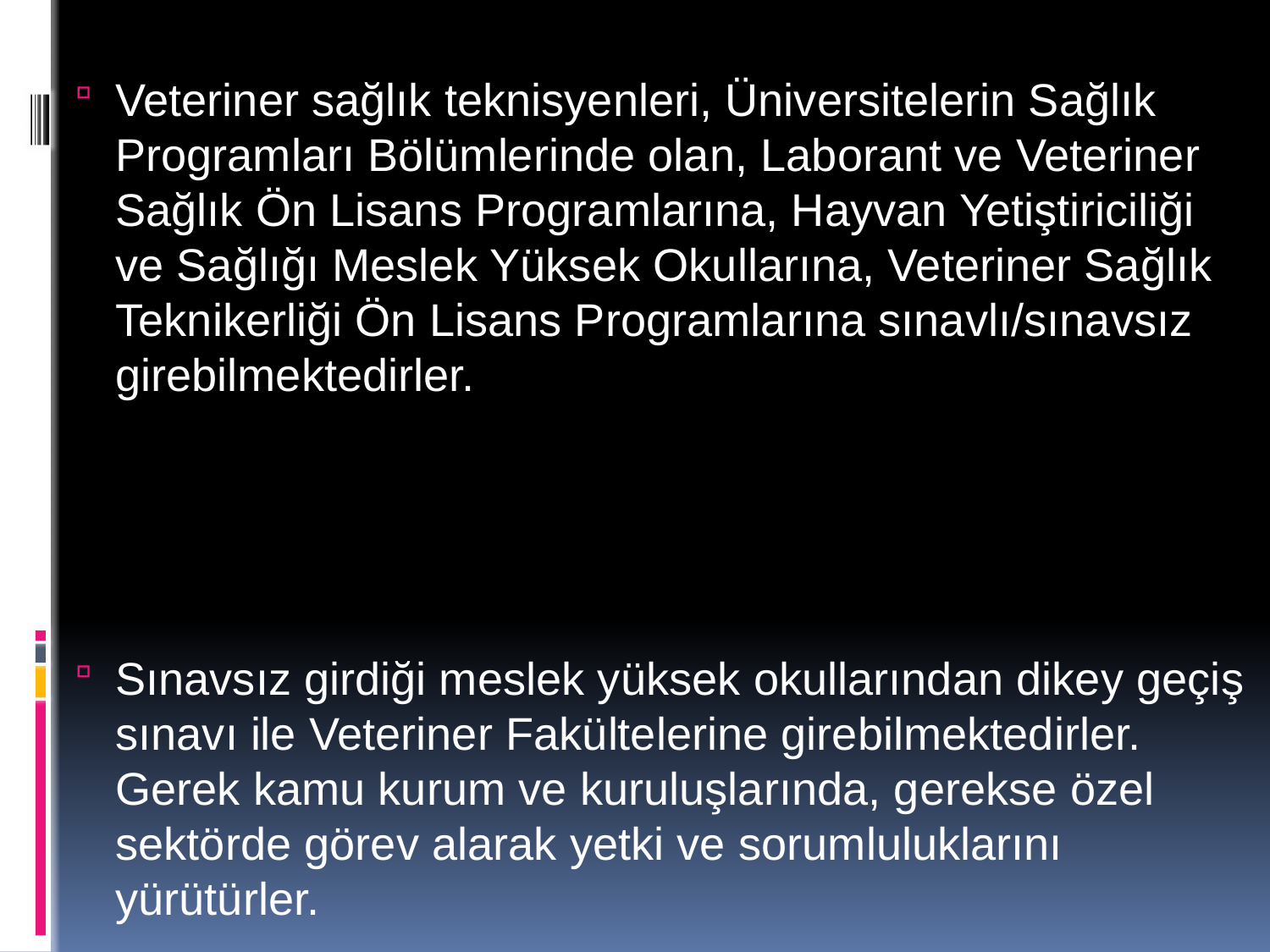

Veteriner sağlık teknisyenleri, Üniversitelerin Sağlık Programları Bölümlerinde olan, Laborant ve Veteriner Sağlık Ön Lisans Programlarına, Hayvan Yetiştiriciliği ve Sağlığı Meslek Yüksek Okullarına, Veteriner Sağlık Teknikerliği Ön Lisans Programlarına sınavlı/sınavsız girebilmektedirler.

Sınavsız girdiği meslek yüksek okullarından dikey geçiş sınavı ile Veteriner Fakültelerine girebilmektedirler. Gerek kamu kurum ve kuruluşlarında, gerekse özel sektörde görev alarak yetki ve sorumluluklarını yürütürler.